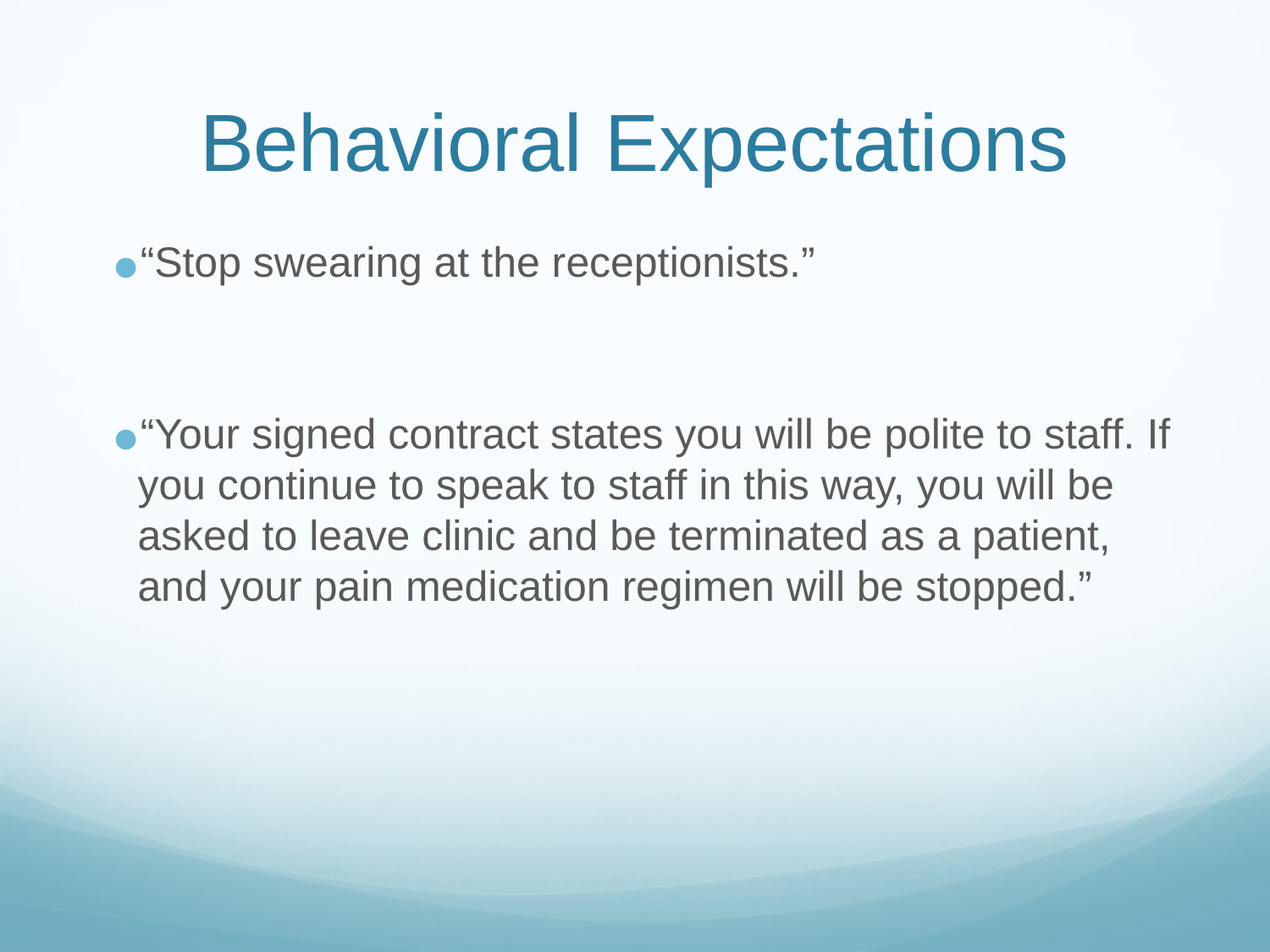

# Behavioral Expectations
“Stop swearing at the receptionists.”

“Your signed contract states you will be polite to staff. If you continue to speak to staff in this way, you will be asked to leave clinic and be terminated as a patient, and your pain medication regimen will be stopped.”